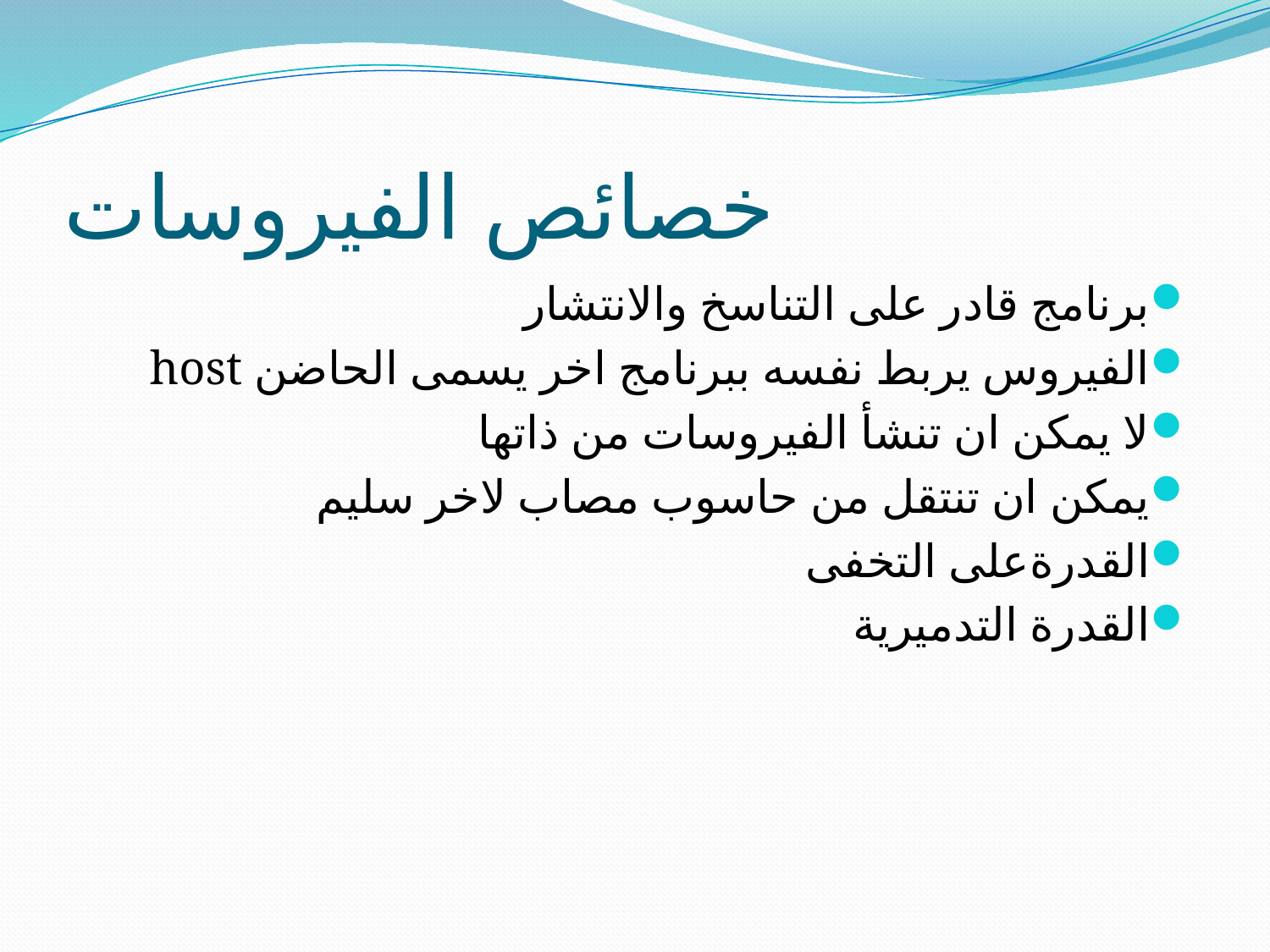

# خصائص الفيروسات
برنامج قادر على التناسخ والانتشار
الفيروس يربط نفسه ببرنامج اخر يسمى الحاضن host
لا يمكن ان تنشأ الفيروسات من ذاتها
يمكن ان تنتقل من حاسوب مصاب لاخر سليم
القدرةعلى التخفى
القدرة التدميرية